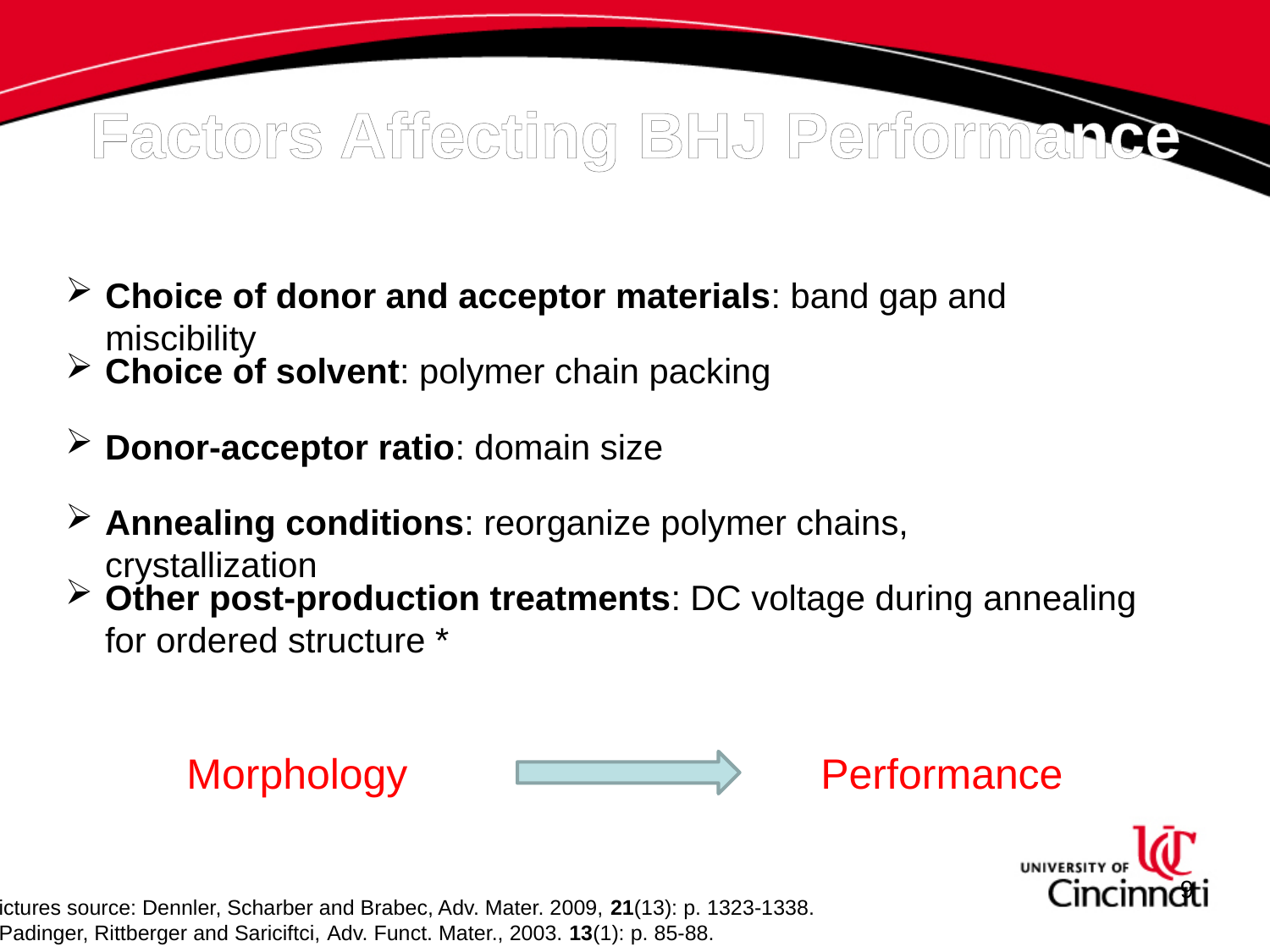

# Factors Affecting BHJ Performance
Choice of donor and acceptor materials: band gap and miscibility
Choice of solvent: polymer chain packing
Donor-acceptor ratio: domain size
Annealing conditions: reorganize polymer chains, crystallization
Other post-production treatments: DC voltage during annealing for ordered structure *
Morphology                                   Performance

9
Pictures source: Dennler, Scharber and Brabec, Adv. Mater. 2009, 21(13): p. 1323-1338.
* Padinger, Rittberger and Sariciftci, Adv. Funct. Mater., 2003. 13(1): p. 85-88.